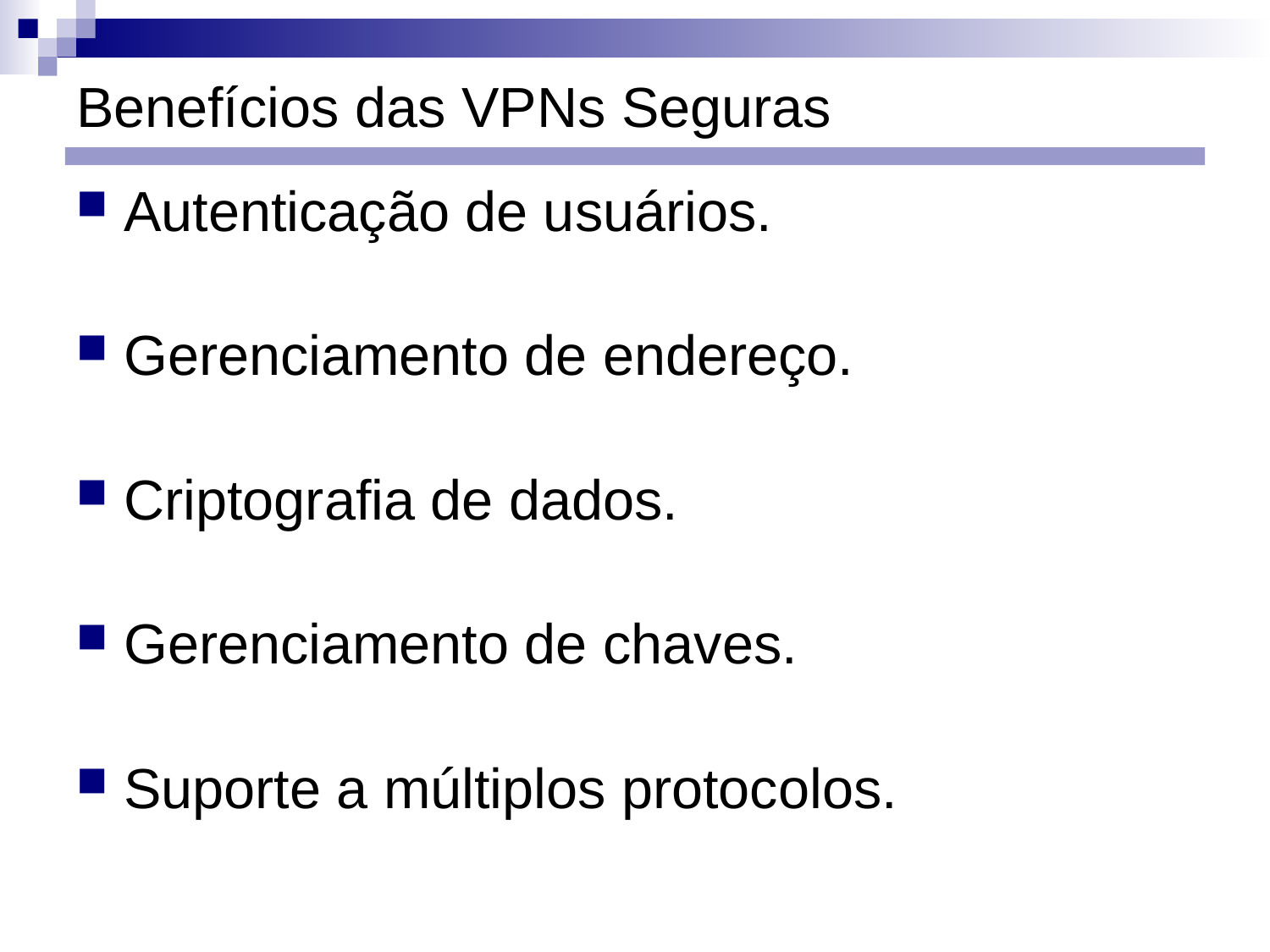

# Benefícios das VPNs Seguras
Autenticação de usuários.

Gerenciamento de endereço.

Criptografia de dados.

Gerenciamento de chaves.

Suporte a múltiplos protocolos.